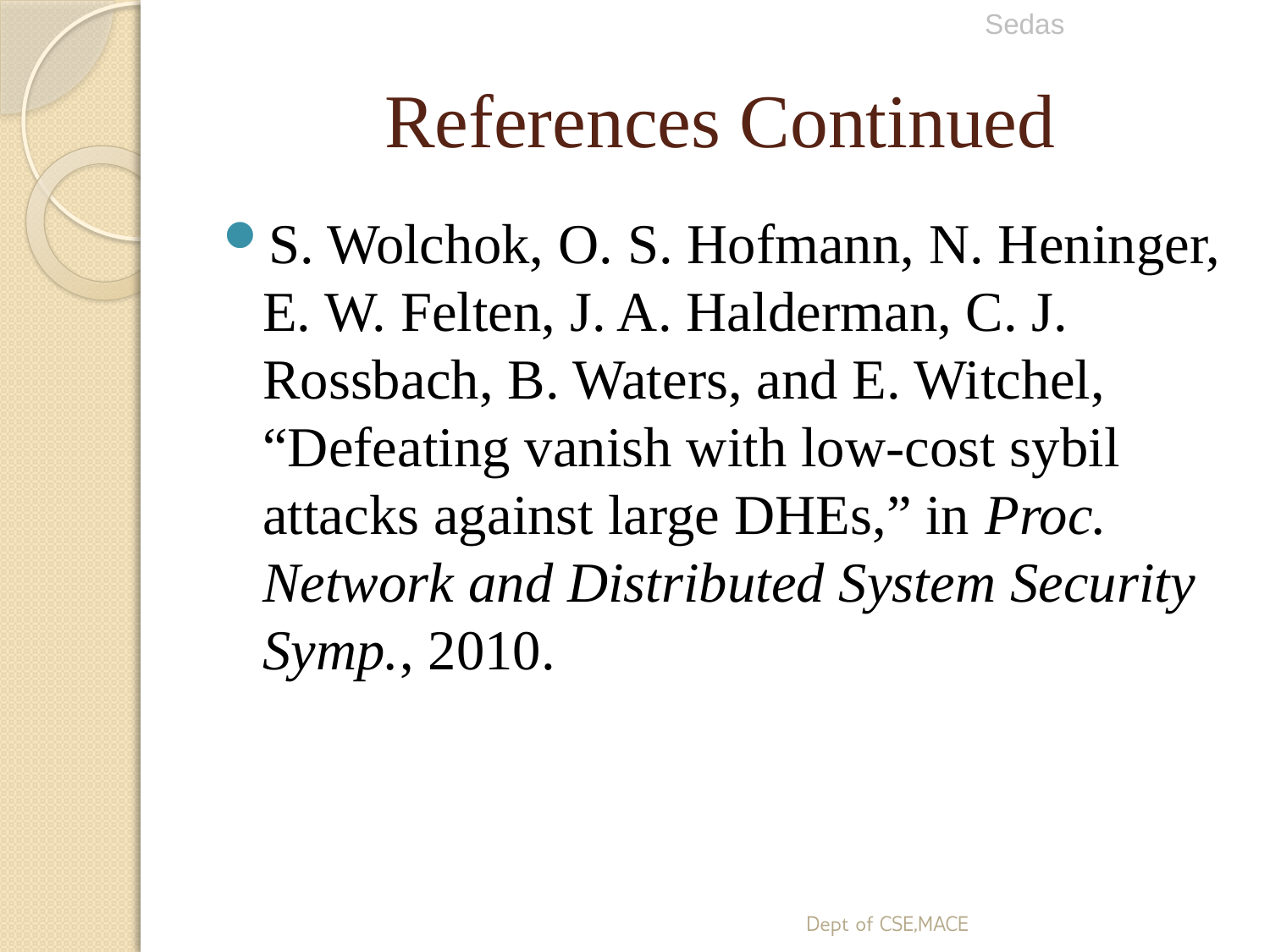

Sedas

# References Continued
S. Wolchok, O. S. Hofmann, N. Heninger, E. W. Felten, J. A. Halderman, C. J. Rossbach, B. Waters, and E. Witchel, “Defeating vanish with low-cost sybil attacks against large DHEs,” in Proc. Network and Distributed System Security Symp., 2010.

Dept of CSE,MACE